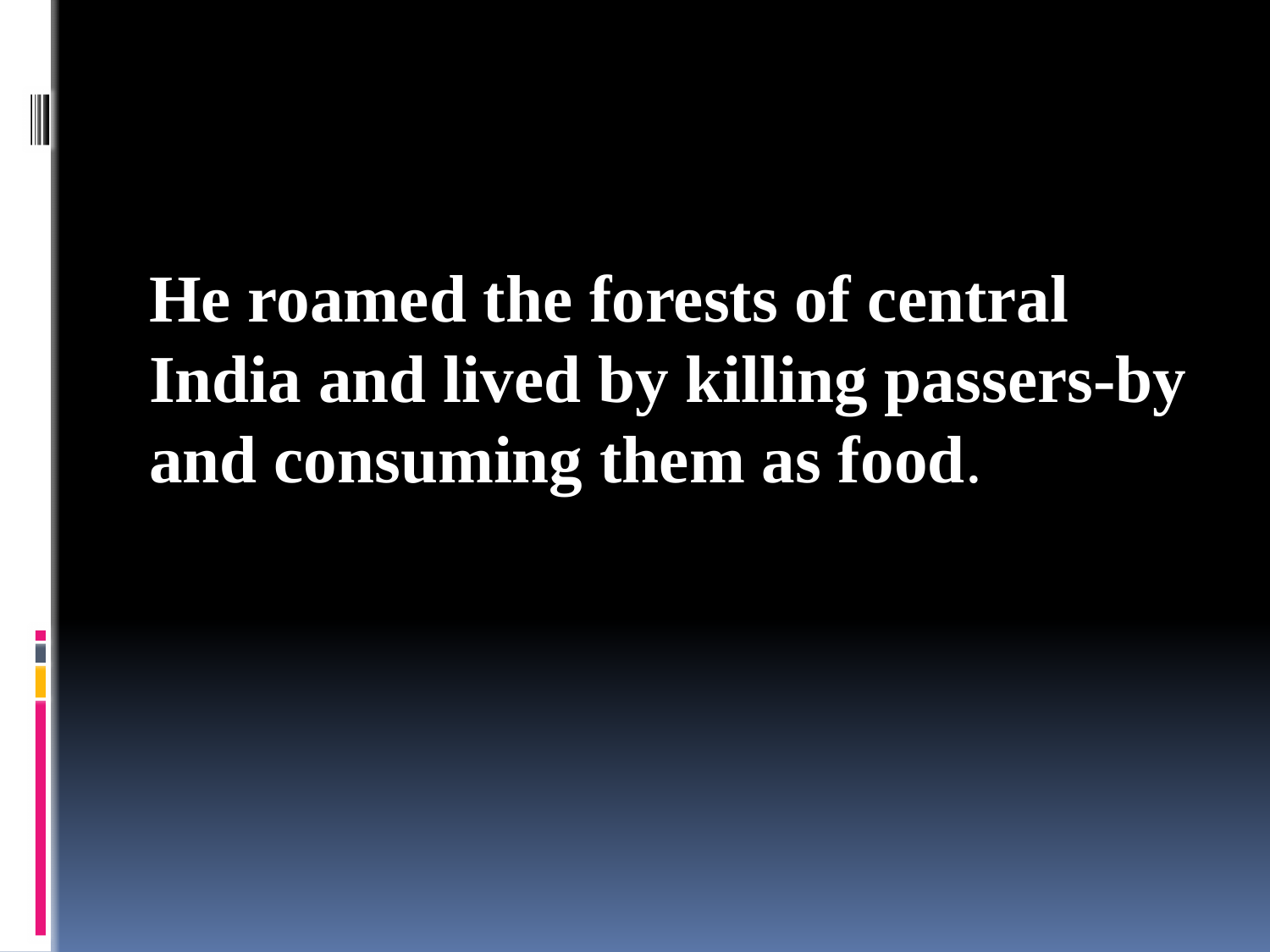

He roamed the forests of central India and lived by killing passers-by and consuming them as food.